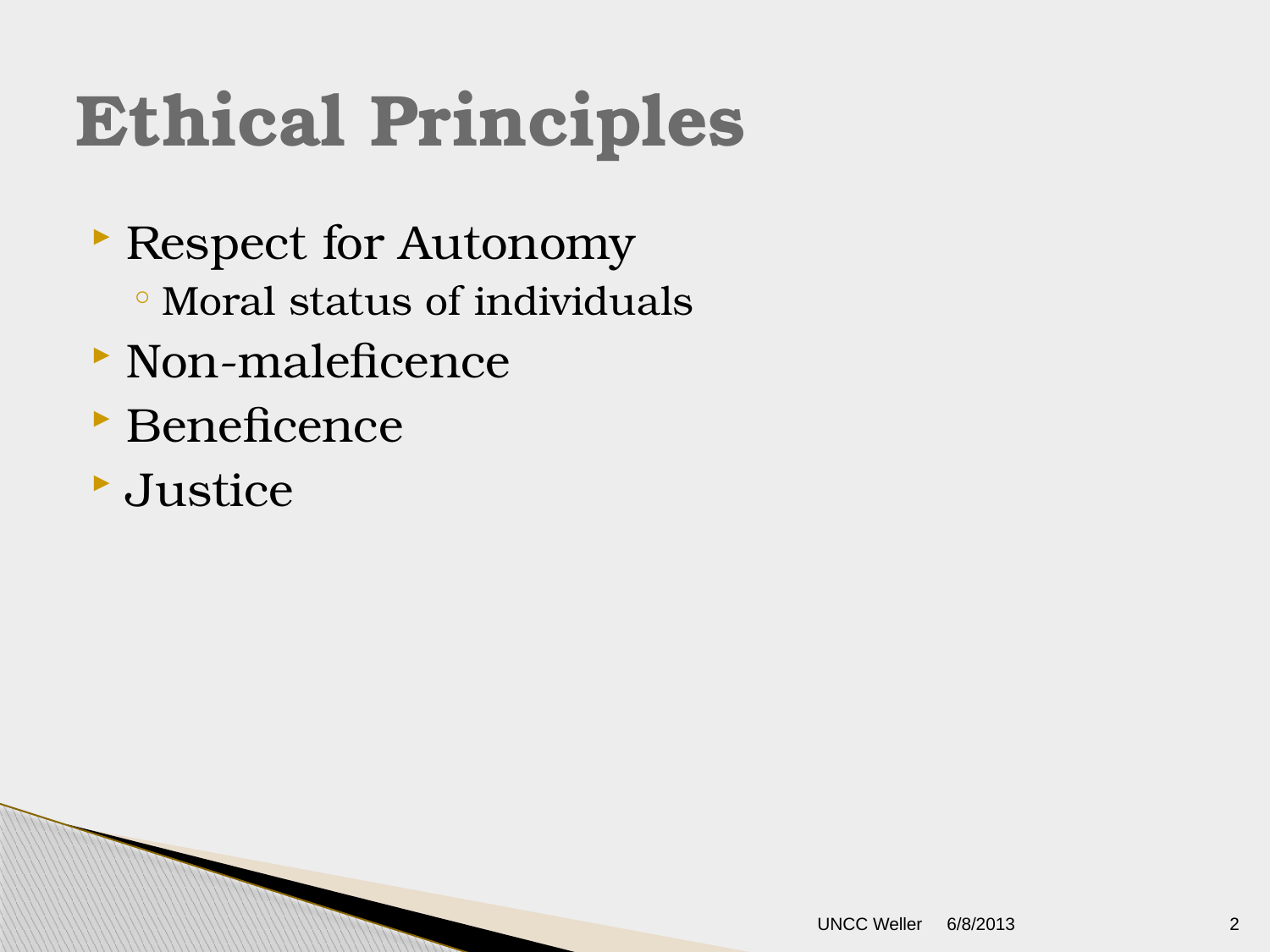

# Ethical Principles
Respect for Autonomy
Moral status of individuals
Non-maleficence
Beneficence
Justice

UNCC Weller
6/8/2013
2